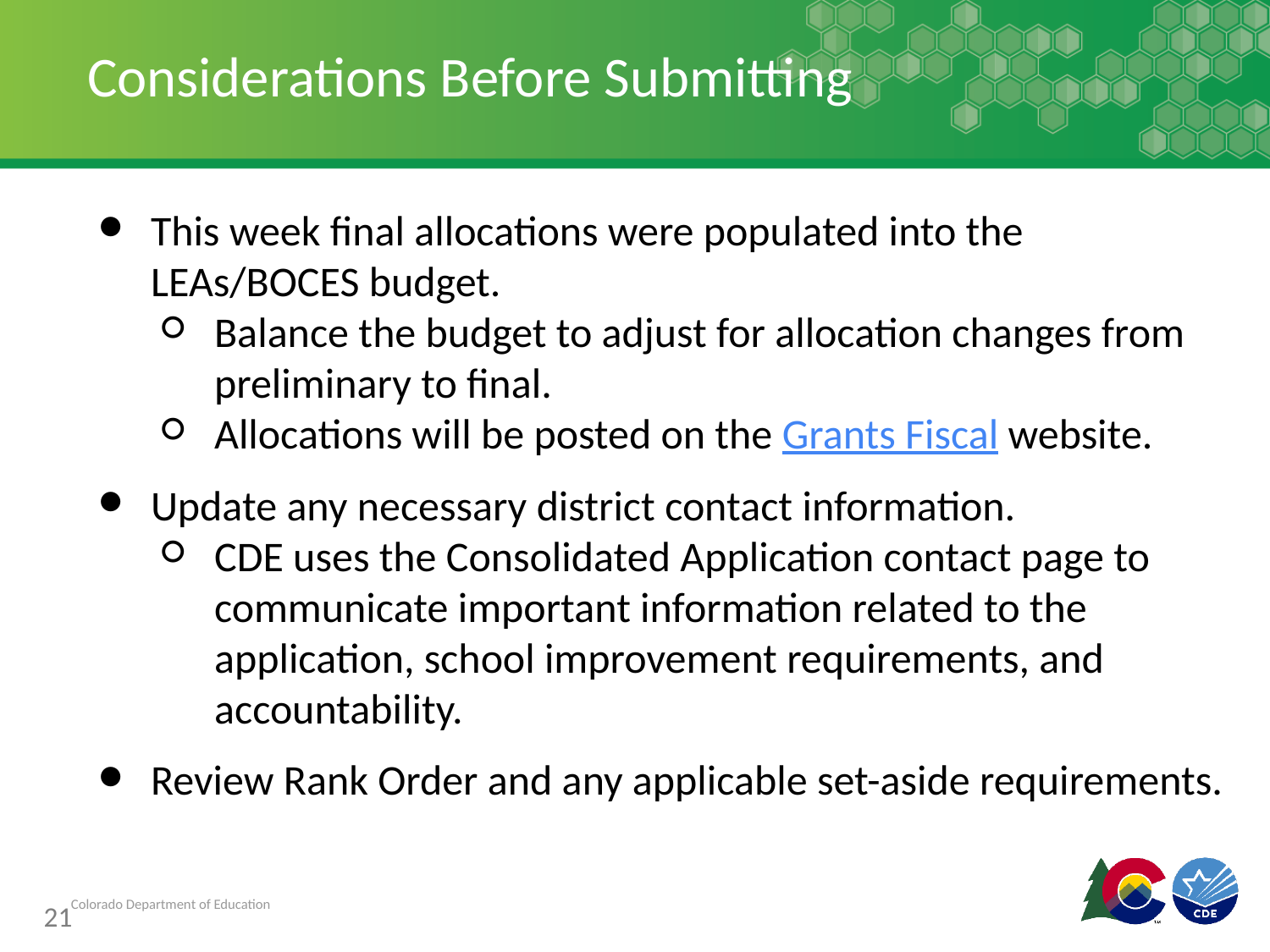

# Considerations Before Submitting
This week final allocations were populated into the LEAs/BOCES budget.
Balance the budget to adjust for allocation changes from preliminary to final.
Allocations will be posted on the Grants Fiscal website.

Update any necessary district contact information.
CDE uses the Consolidated Application contact page to communicate important information related to the application, school improvement requirements, and accountability.

Review Rank Order and any applicable set-aside requirements.
21